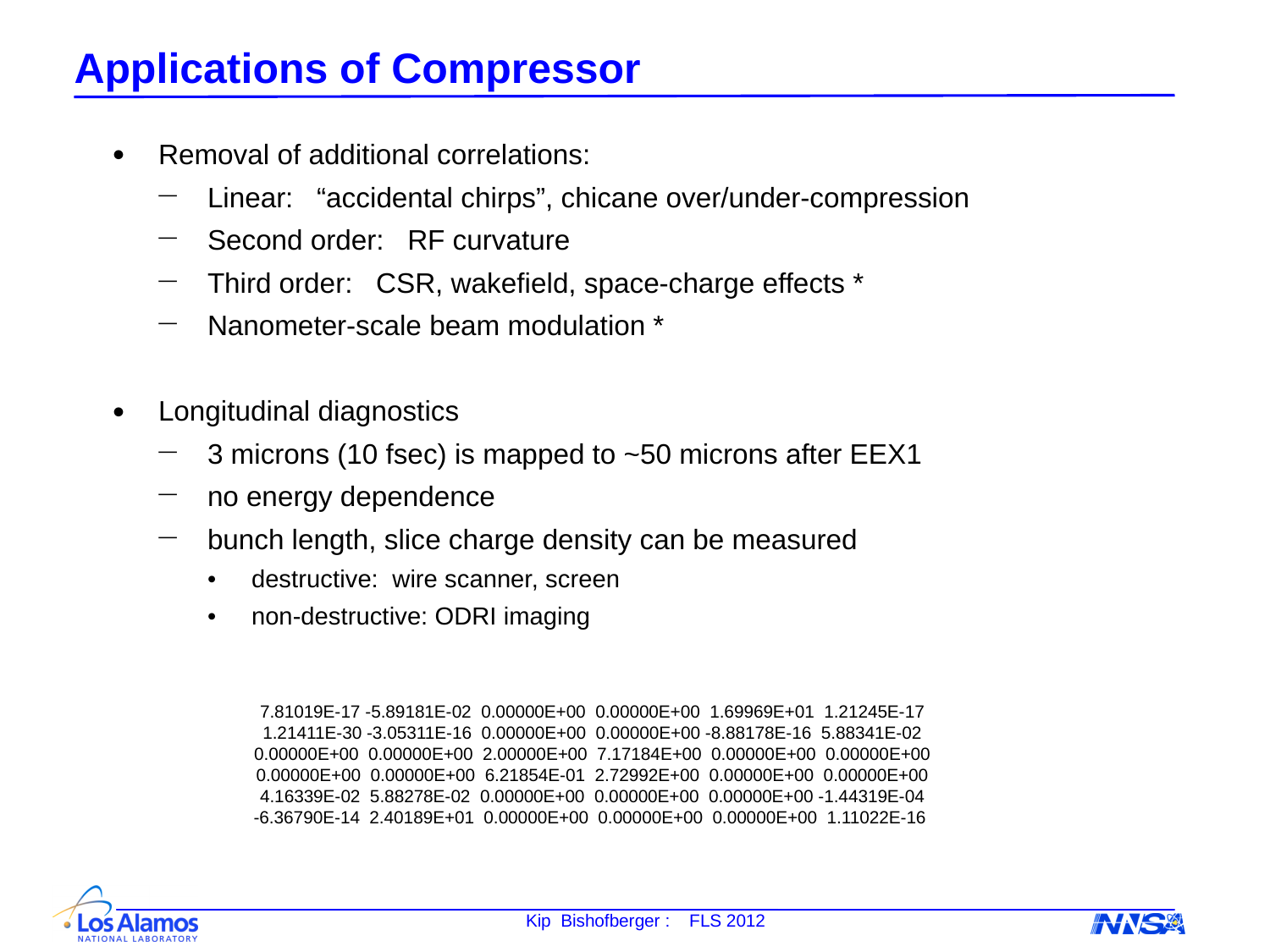

# Applications of Compressor
Removal of additional correlations:
Linear:   “accidental chirps”, chicane over/under-compression
Second order:   RF curvature
Third order:   CSR, wakefield, space-charge effects *
Nanometer-scale beam modulation *

Longitudinal diagnostics
3 microns (10 fsec) is mapped to ~50 microns after EEX1
no energy dependence
bunch length, slice charge density can be measured
destructive:  wire scanner, screen
non-destructive: ODRI imaging
  7.81019E-17 -5.89181E-02  0.00000E+00  0.00000E+00  1.69969E+01  1.21245E-17
  1.21411E-30 -3.05311E-16  0.00000E+00  0.00000E+00 -8.88178E-16  5.88341E-02
  0.00000E+00  0.00000E+00  2.00000E+00  7.17184E+00  0.00000E+00  0.00000E+00
  0.00000E+00  0.00000E+00  6.21854E-01  2.72992E+00  0.00000E+00  0.00000E+00
  4.16339E-02  5.88278E-02  0.00000E+00  0.00000E+00  0.00000E+00 -1.44319E-04
 -6.36790E-14  2.40189E+01  0.00000E+00  0.00000E+00  0.00000E+00  1.11022E-16
Kip  Bishofberger :    FLS 2012